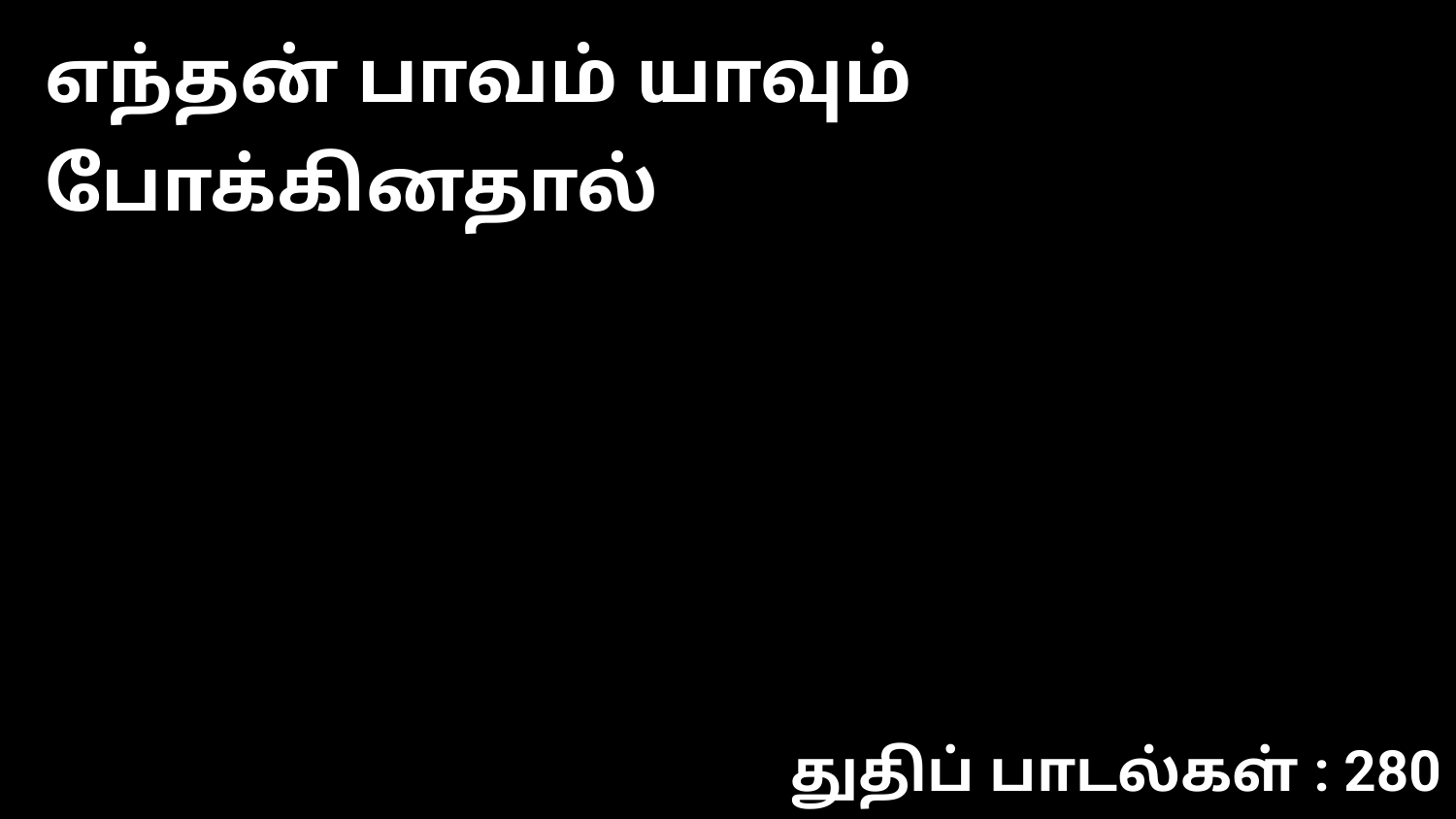

எந்தன் பாவம் யாவும் போக்கினதால்
துதிப் பாடல்கள் : 280